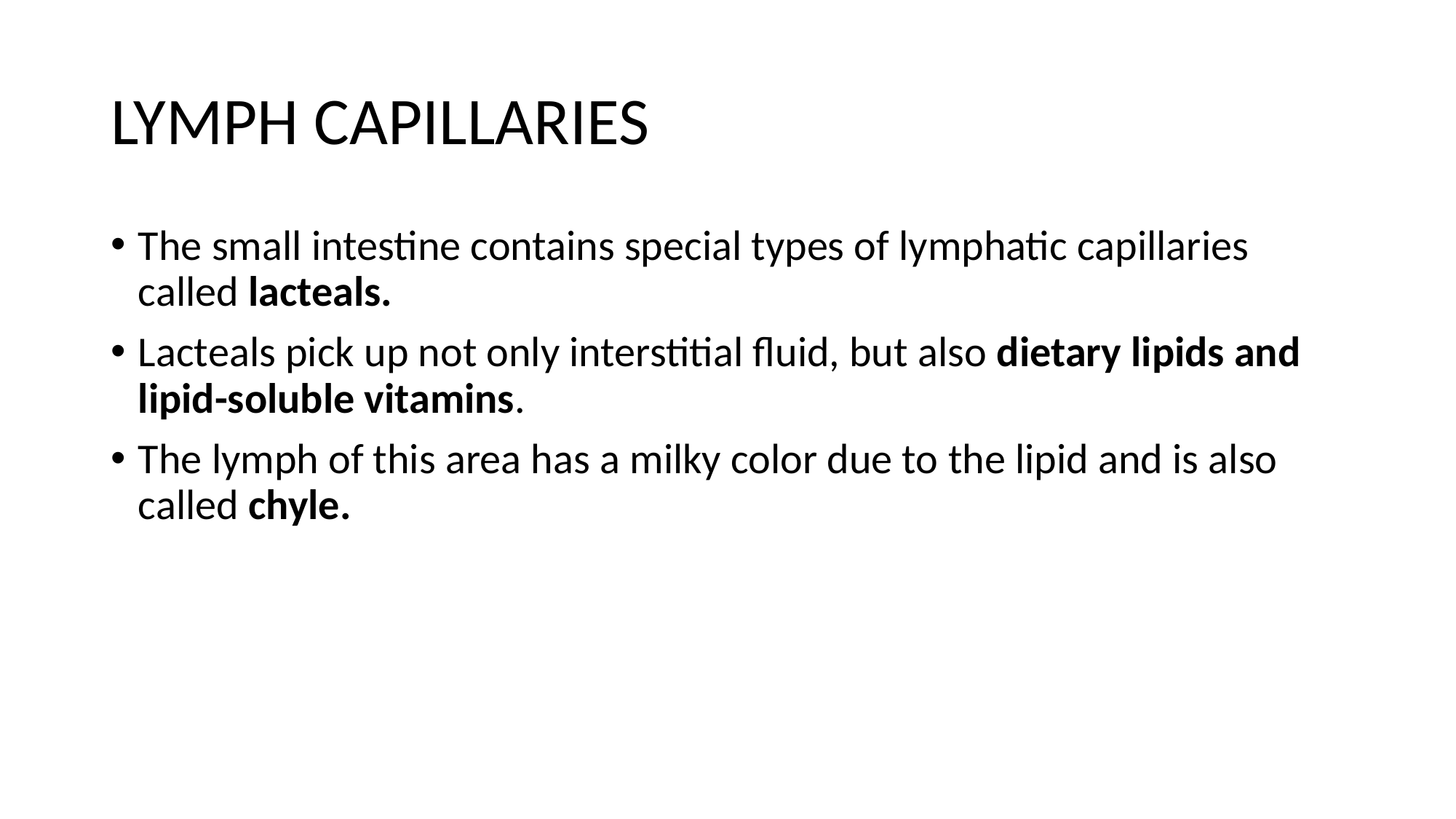

# LYMPH CAPILLARIES
The small intestine contains special types of lymphatic capillaries called lacteals.
Lacteals pick up not only interstitial fluid, but also dietary lipids and lipid-soluble vitamins.
The lymph of this area has a milky color due to the lipid and is also called chyle.